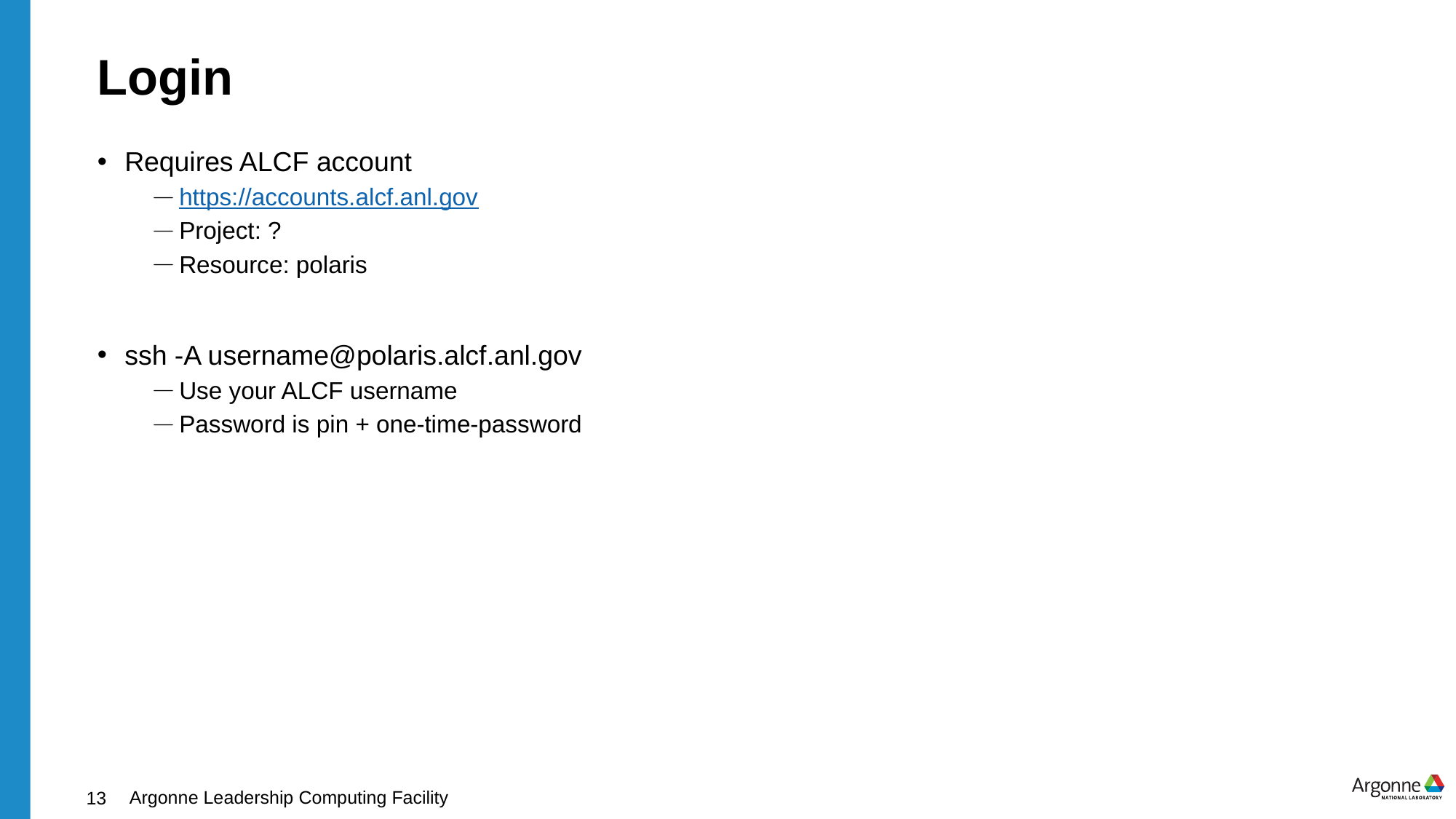

# Login
Requires ALCF account
https://accounts.alcf.anl.gov
Project: ?
Resource: polaris

ssh -A username@polaris.alcf.anl.gov
Use your ALCF username
Password is pin + one-time-password